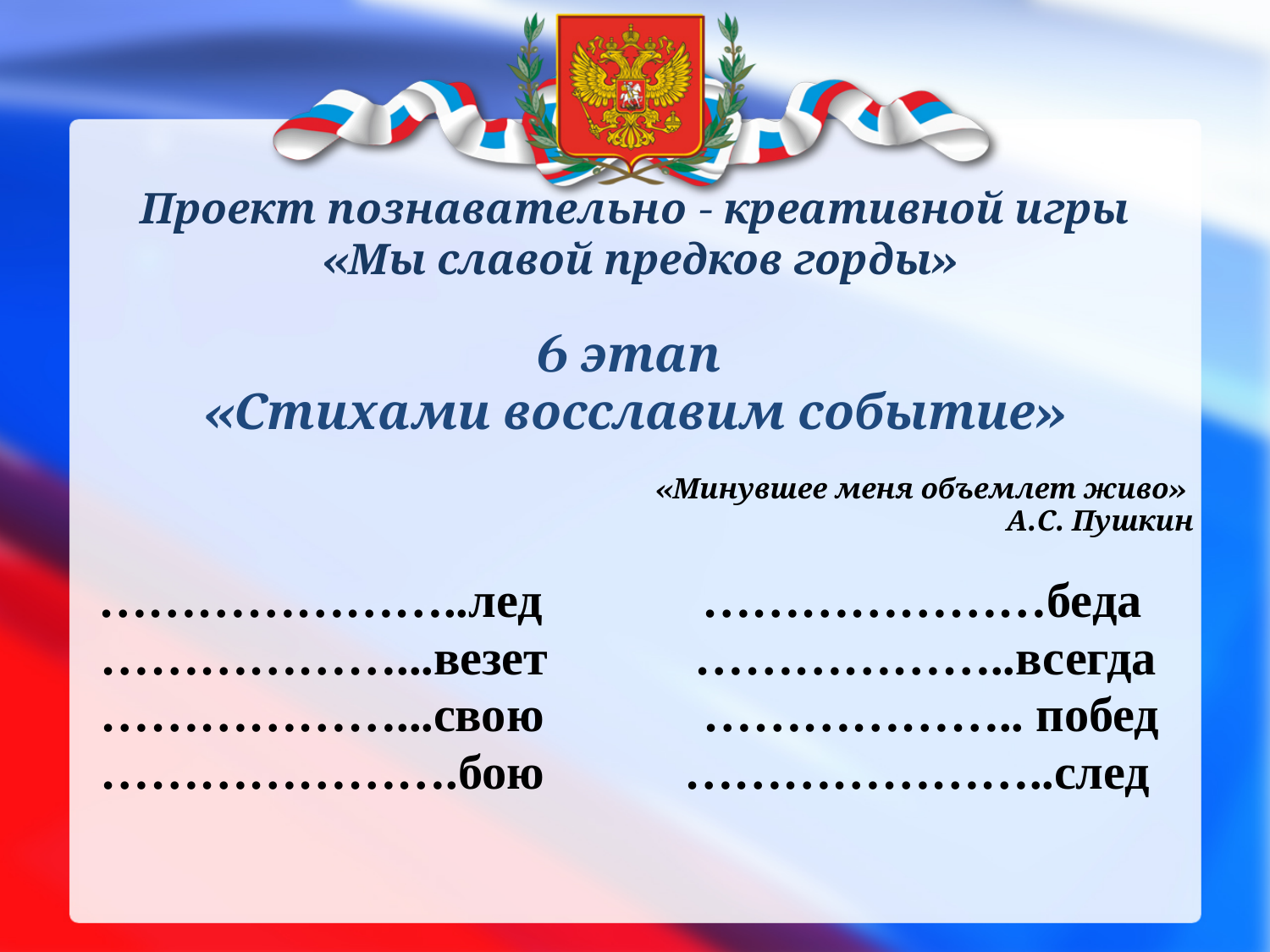

# Проект познавательно - креативной игры «Мы славой предков горды»
6 этап
«Стихами восславим событие»

«Минувшее меня объемлет живо»
А.С. Пушкин

  …………………..лед             …………………беда
  ………………...везет            ………………..всегда
  ………………...свою             ……………….. побед
  ………………….бою                    …………………..след